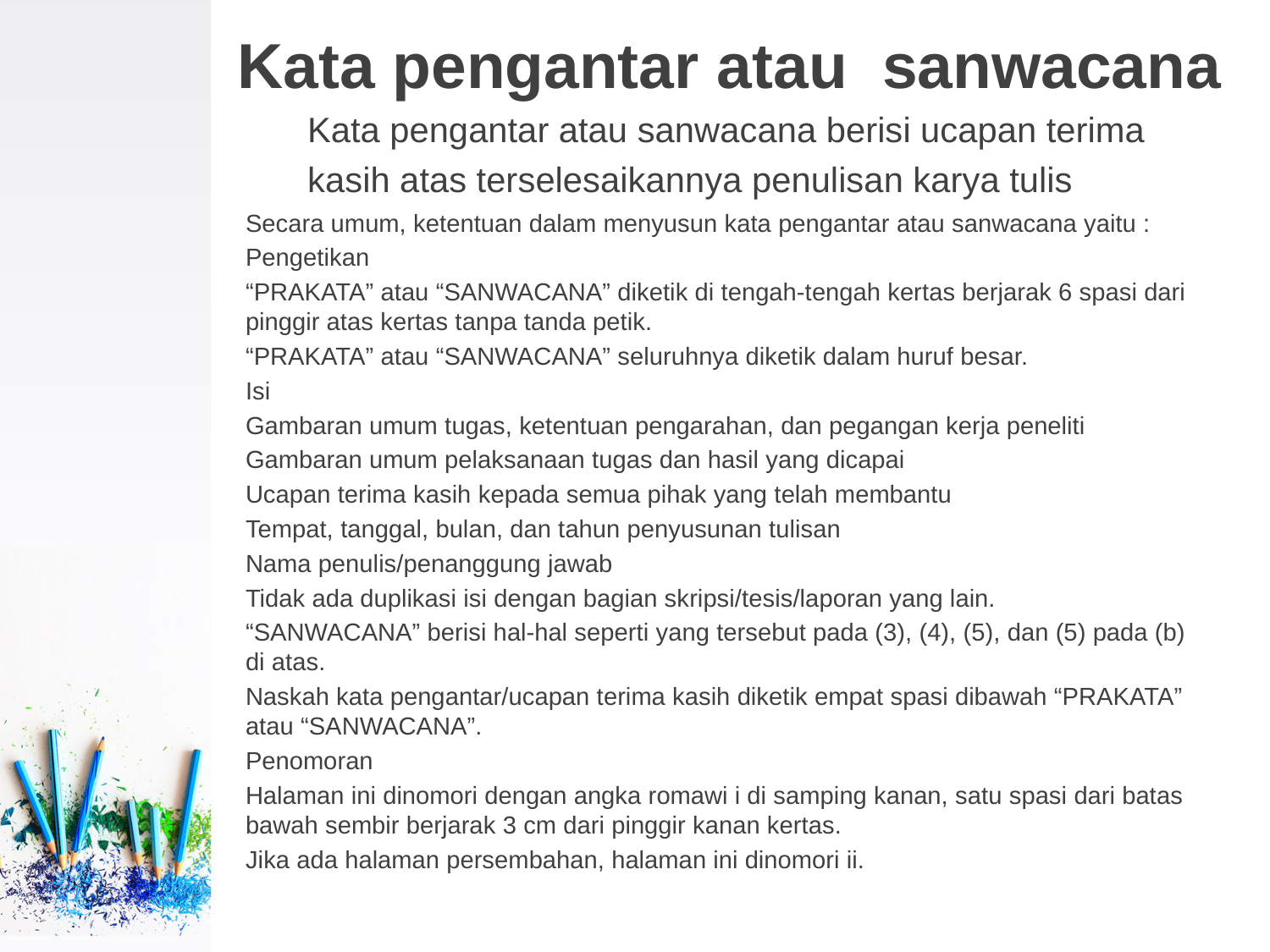

# Kata pengantar atau  sanwacana
Kata pengantar atau sanwacana berisi ucapan terima
kasih atas terselesaikannya penulisan karya tulis
Secara umum, ketentuan dalam menyusun kata pengantar atau sanwacana yaitu :
Pengetikan
“PRAKATA” atau “SANWACANA” diketik di tengah-tengah kertas berjarak 6 spasi dari pinggir atas kertas tanpa tanda petik.
“PRAKATA” atau “SANWACANA” seluruhnya diketik dalam huruf besar.
Isi
Gambaran umum tugas, ketentuan pengarahan, dan pegangan kerja peneliti
Gambaran umum pelaksanaan tugas dan hasil yang dicapai
Ucapan terima kasih kepada semua pihak yang telah membantu
Tempat, tanggal, bulan, dan tahun penyusunan tulisan
Nama penulis/penanggung jawab
Tidak ada duplikasi isi dengan bagian skripsi/tesis/laporan yang lain.
“SANWACANA” berisi hal-hal seperti yang tersebut pada (3), (4), (5), dan (5) pada (b) di atas.
Naskah kata pengantar/ucapan terima kasih diketik empat spasi dibawah “PRAKATA” atau “SANWACANA”.
Penomoran
Halaman ini dinomori dengan angka romawi i di samping kanan, satu spasi dari batas bawah sembir berjarak 3 cm dari pinggir kanan kertas.
Jika ada halaman persembahan, halaman ini dinomori ii.